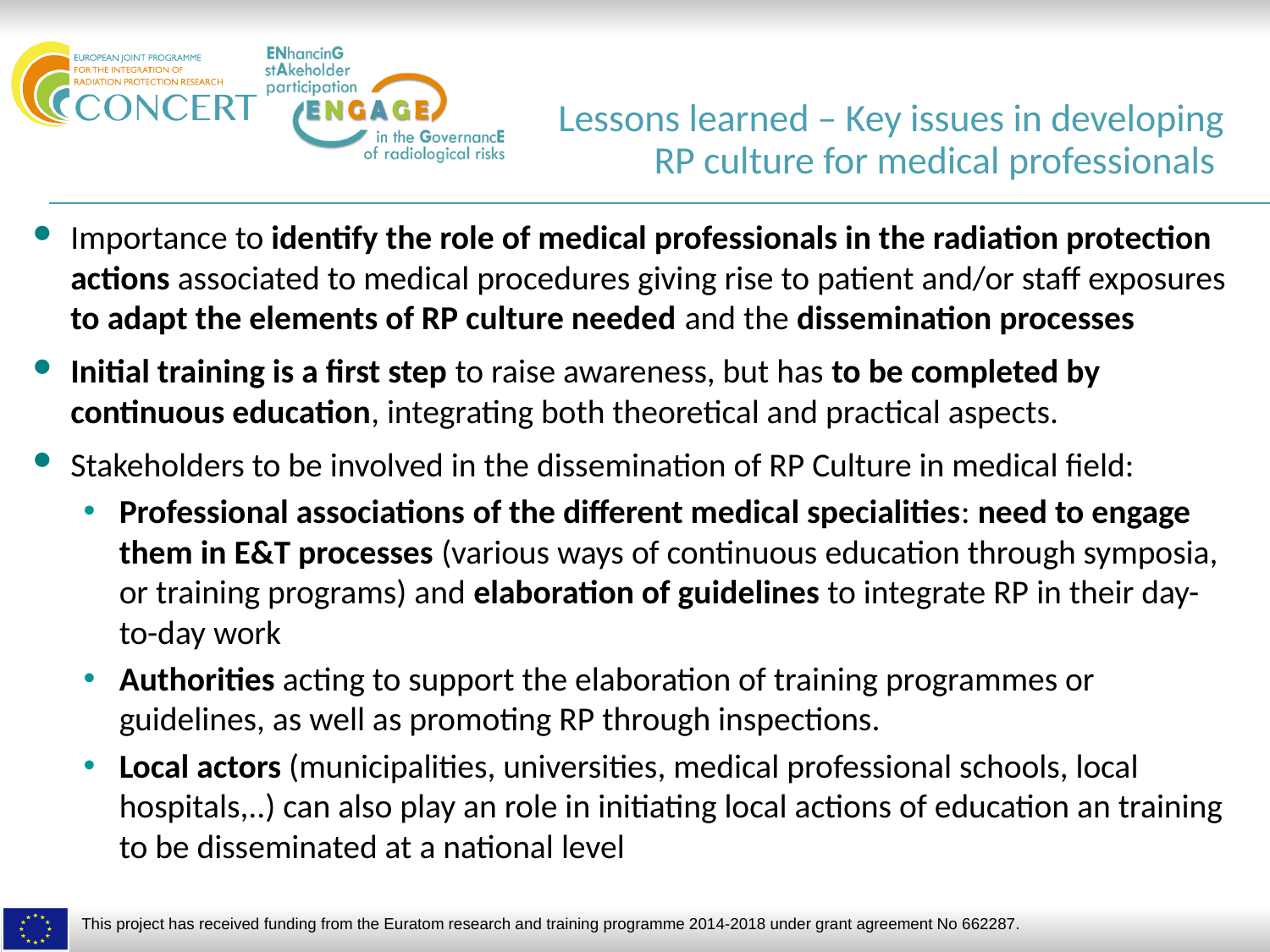

# Lessons learned – Key issues in developing RP culture for medical professionals
Importance to identify the role of medical professionals in the radiation protection actions associated to medical procedures giving rise to patient and/or staff exposures to adapt the elements of RP culture needed and the dissemination processes
Initial training is a first step to raise awareness, but has to be completed by continuous education, integrating both theoretical and practical aspects.
Stakeholders to be involved in the dissemination of RP Culture in medical field:
Professional associations of the different medical specialities: need to engage them in E&T processes (various ways of continuous education through symposia, or training programs) and elaboration of guidelines to integrate RP in their day-to-day work
Authorities acting to support the elaboration of training programmes or guidelines, as well as promoting RP through inspections.
Local actors (municipalities, universities, medical professional schools, local hospitals,..) can also play an role in initiating local actions of education an training to be disseminated at a national level